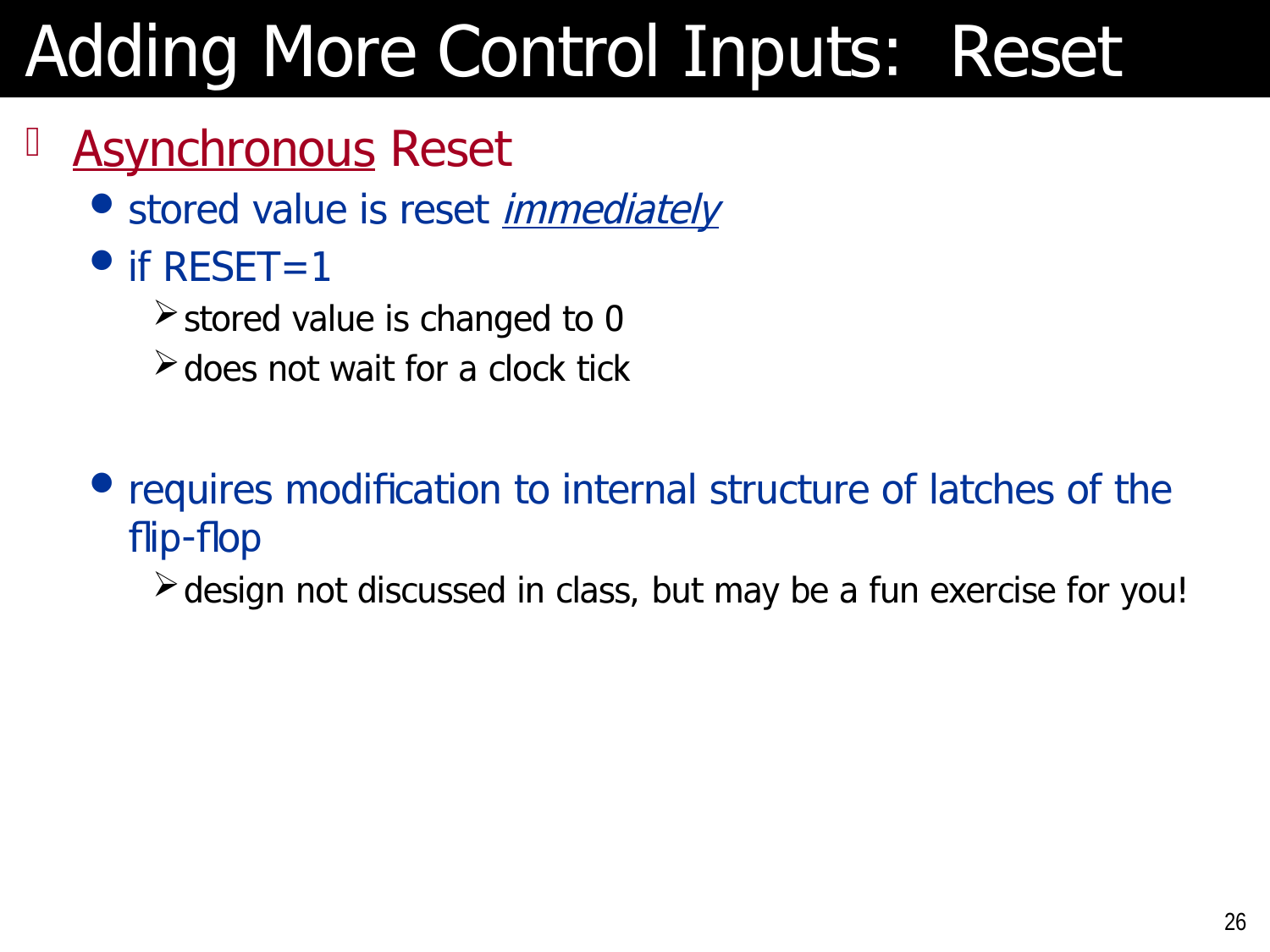

# Adding More Control Inputs:  Reset
Asynchronous Reset
stored value is reset immediately
if RESET=1
stored value is changed to 0
does not wait for a clock tick

requires modification to internal structure of latches of the flip-flop
design not discussed in class, but may be a fun exercise for you!

26